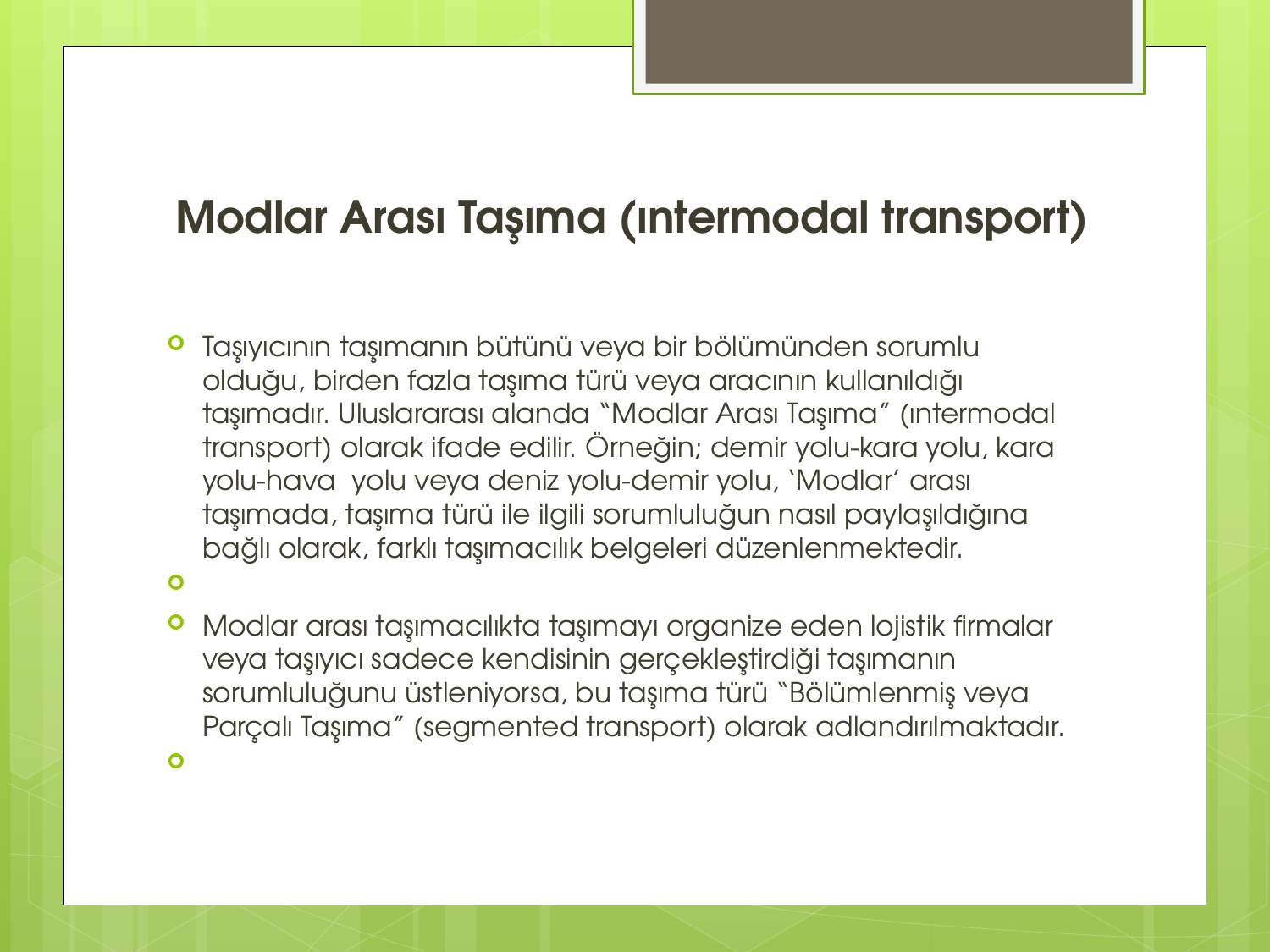

# Modlar Arası Taşıma (ıntermodal transport)
Taşıyıcının taşımanın bütünü veya bir bölümünden sorumlu olduğu, birden fazla taşıma türü veya aracının kullanıldığı taşımadır. Uluslararası alanda “Modlar Arası Taşıma” (ıntermodal transport) olarak ifade edilir. Örneğin; demir yolu-kara yolu, kara yolu-hava  yolu veya deniz yolu-demir yolu, ‘Modlar’ arası taşımada, taşıma türü ile ilgili sorumluluğun nasıl paylaşıldığına bağlı olarak, farklı taşımacılık belgeleri düzenlenmektedir.

Modlar arası taşımacılıkta taşımayı organize eden lojistik firmalar veya taşıyıcı sadece kendisinin gerçekleştirdiği taşımanın sorumluluğunu üstleniyorsa, bu taşıma türü “Bölümlenmiş veya Parçalı Taşıma” (segmented transport) olarak adlandırılmaktadır.